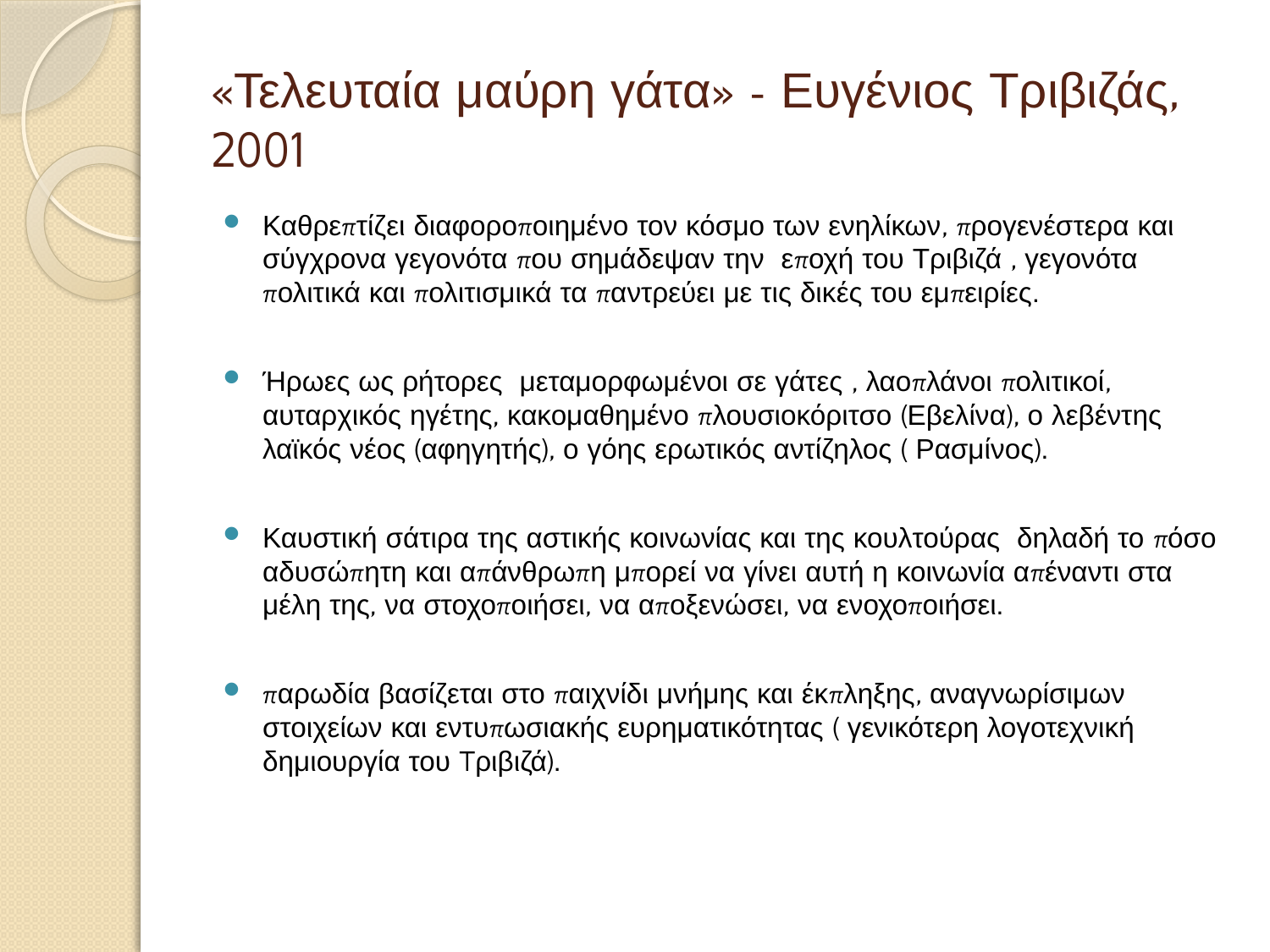

# «Τελευταία μαύρη γάτα» - Ευγένιος Τριβιζάς, 2001
Καθρεπτίζει διαφοροποιημένο τον κόσμο των ενηλίκων, προγενέστερα και σύγχρονα γεγονότα που σημάδεψαν την  εποχή του Τριβιζά , γεγονότα πολιτικά και πολιτισμικά τα παντρεύει με τις δικές του εμπειρίες.

Ήρωες ως ρήτορες  μεταμορφωμένοι σε γάτες , λαοπλάνοι πολιτικοί, αυταρχικός ηγέτης, κακομαθημένο πλουσιοκόριτσο (Εβελίνα), ο λεβέντης λαϊκός νέος (αφηγητής), ο γόης ερωτικός αντίζηλος ( Ρασμίνος).

Καυστική σάτιρα της αστικής κοινωνίας και της κουλτούρας  δηλαδή το πόσο αδυσώπητη και απάνθρωπη μπορεί να γίνει αυτή η κοινωνία απέναντι στα μέλη της, να στοχοποιήσει, να αποξενώσει, να ενοχοποιήσει.

παρωδία βασίζεται στο παιχνίδι μνήμης και έκπληξης, αναγνωρίσιμων στοιχείων και εντυπωσιακής ευρηματικότητας ( γενικότερη λογοτεχνική δημιουργία του Tριβιζά).